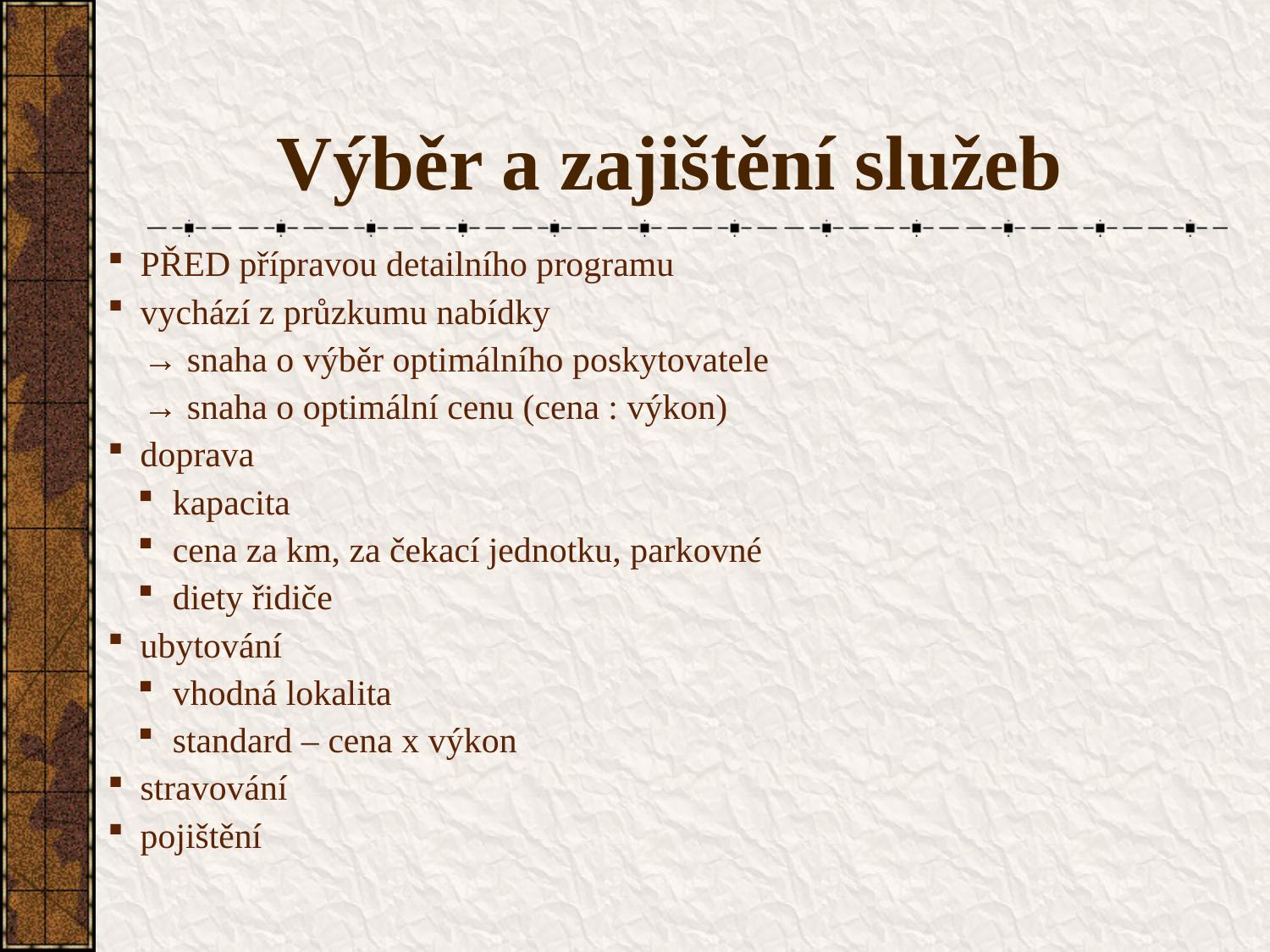

# Výběr a zajištění služeb
PŘED přípravou detailního programu
vychází z průzkumu nabídky
→ snaha o výběr optimálního poskytovatele
→ snaha o optimální cenu (cena : výkon)
doprava
kapacita
cena za km, za čekací jednotku, parkovné
diety řidiče
ubytování
vhodná lokalita
standard – cena x výkon
stravování
pojištění